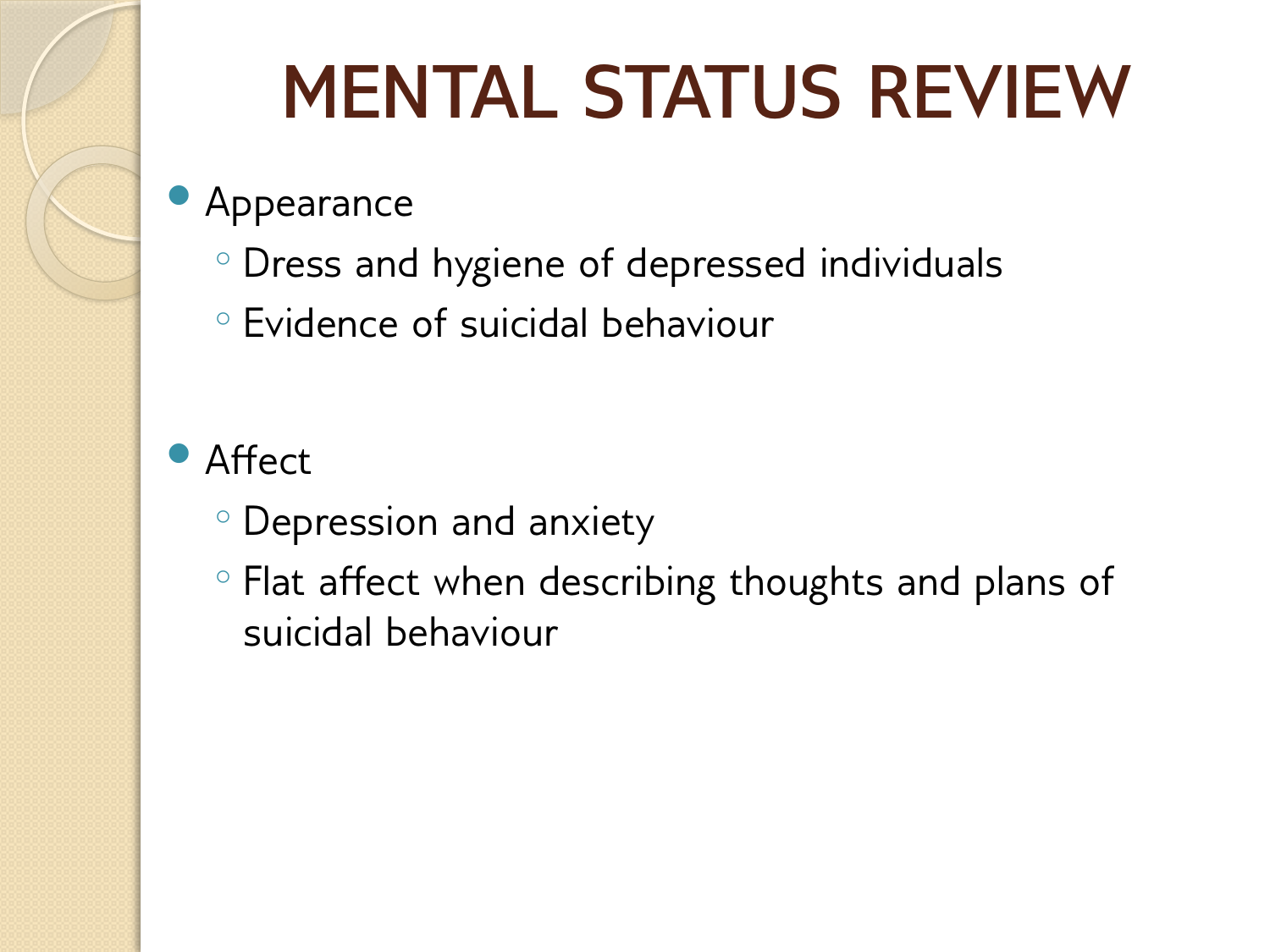

# MENTAL STATUS REVIEW
Appearance
Dress and hygiene of depressed individuals
Evidence of suicidal behaviour

Affect
Depression and anxiety
Flat affect when describing thoughts and plans of suicidal behaviour